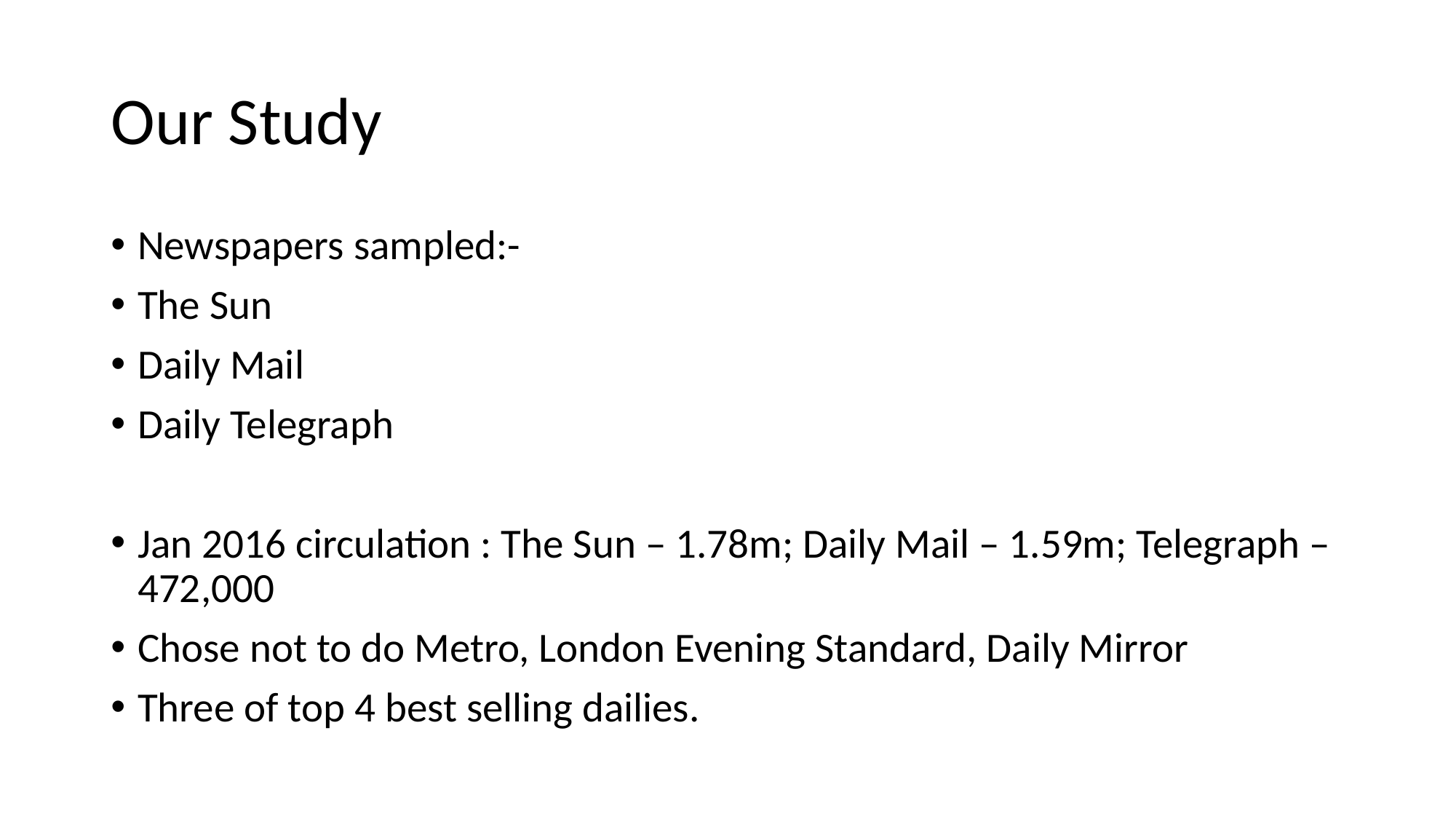

# Our Study
Newspapers sampled:-
The Sun
Daily Mail
Daily Telegraph

Jan 2016 circulation : The Sun – 1.78m; Daily Mail – 1.59m; Telegraph – 472,000
Chose not to do Metro, London Evening Standard, Daily Mirror
Three of top 4 best selling dailies.